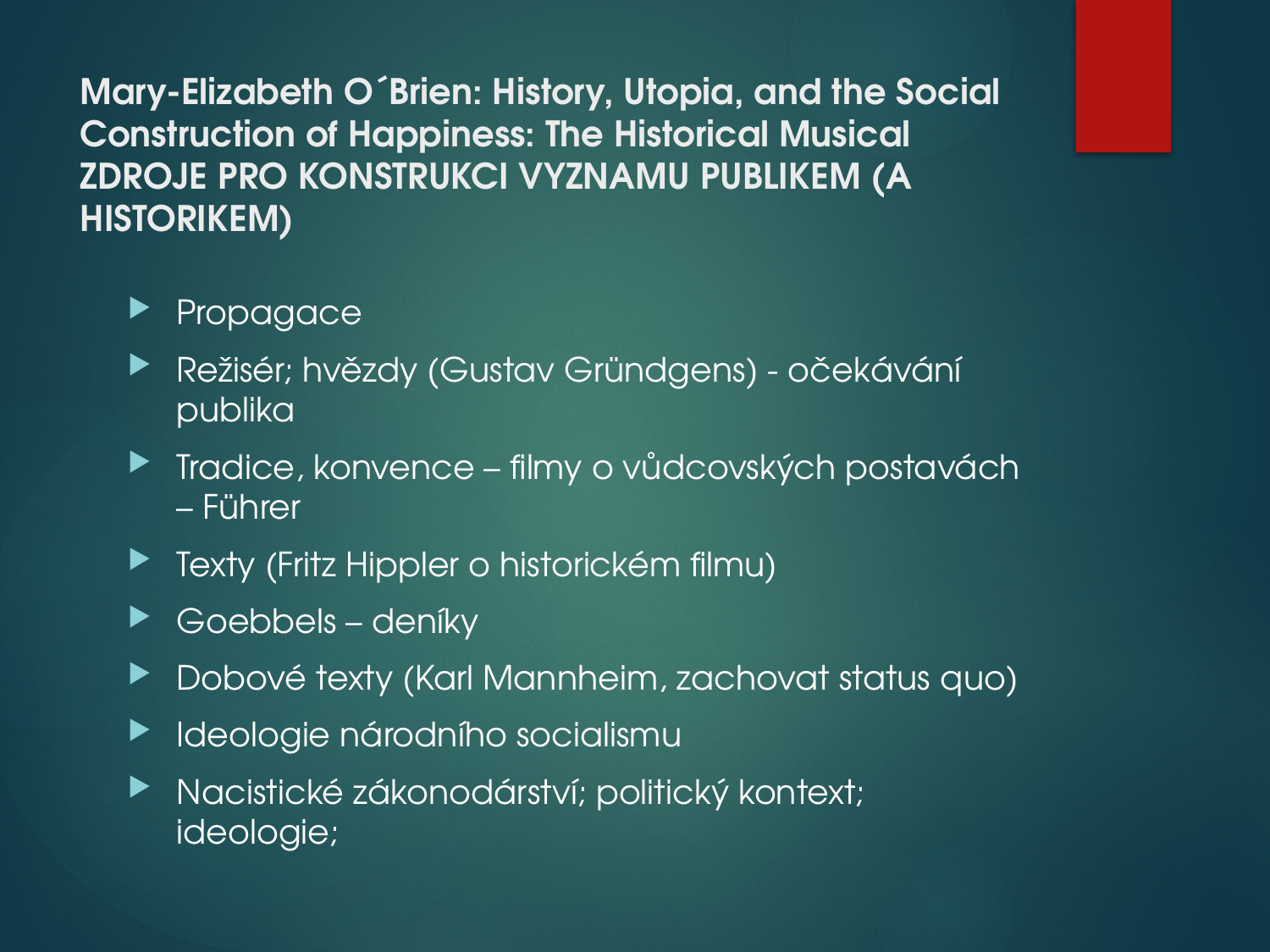

# Mary-Elizabeth O´Brien: History, Utopia, and the Social Construction of Happiness: The Historical Musical ZDROJE PRO KONSTRUKCI VYZNAMU PUBLIKEM (A HISTORIKEM)
Propagace
Režisér; hvězdy (Gustav Gründgens) - očekávání publika
Tradice, konvence – filmy o vůdcovských postavách – Führer
Texty (Fritz Hippler o historickém filmu)
Goebbels – deníky
Dobové texty (Karl Mannheim, zachovat status quo)
Ideologie národního socialismu
Nacistické zákonodárství; politický kontext; ideologie;